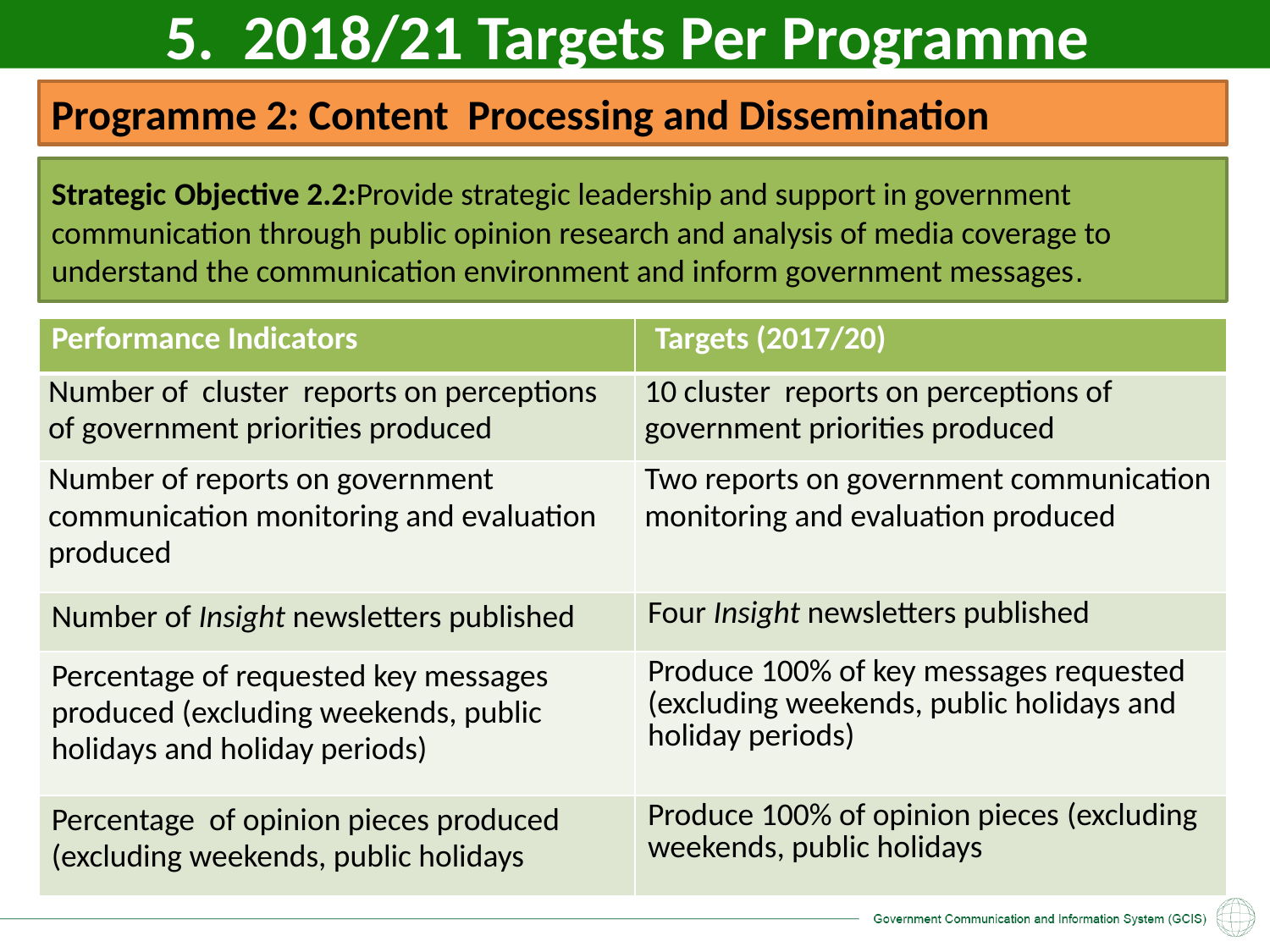

5.  2018/21 Targets Per Programme
Programme 2: Content  Processing and Dissemination
Strategic Objective 2.2:Provide strategic leadership and support in government communication through public opinion research and analysis of media coverage to understand the communication environment and inform government messages.
| Performance Indicators | Targets (2017/20) |
| --- | --- |
| Number of cluster reports on perceptions of government priorities produced | 10 cluster reports on perceptions of government priorities produced |
| Number of reports on government communication monitoring and evaluation produced | Two reports on government communication monitoring and evaluation produced |
| Number of Insight newsletters published | Four Insight newsletters published |
| Percentage of requested key messages produced (excluding weekends, public holidays and holiday periods) | Produce 100% of key messages requested (excluding weekends, public holidays and holiday periods) |
| Percentage of opinion pieces produced (excluding weekends, public holidays | Produce 100% of opinion pieces (excluding weekends, public holidays |